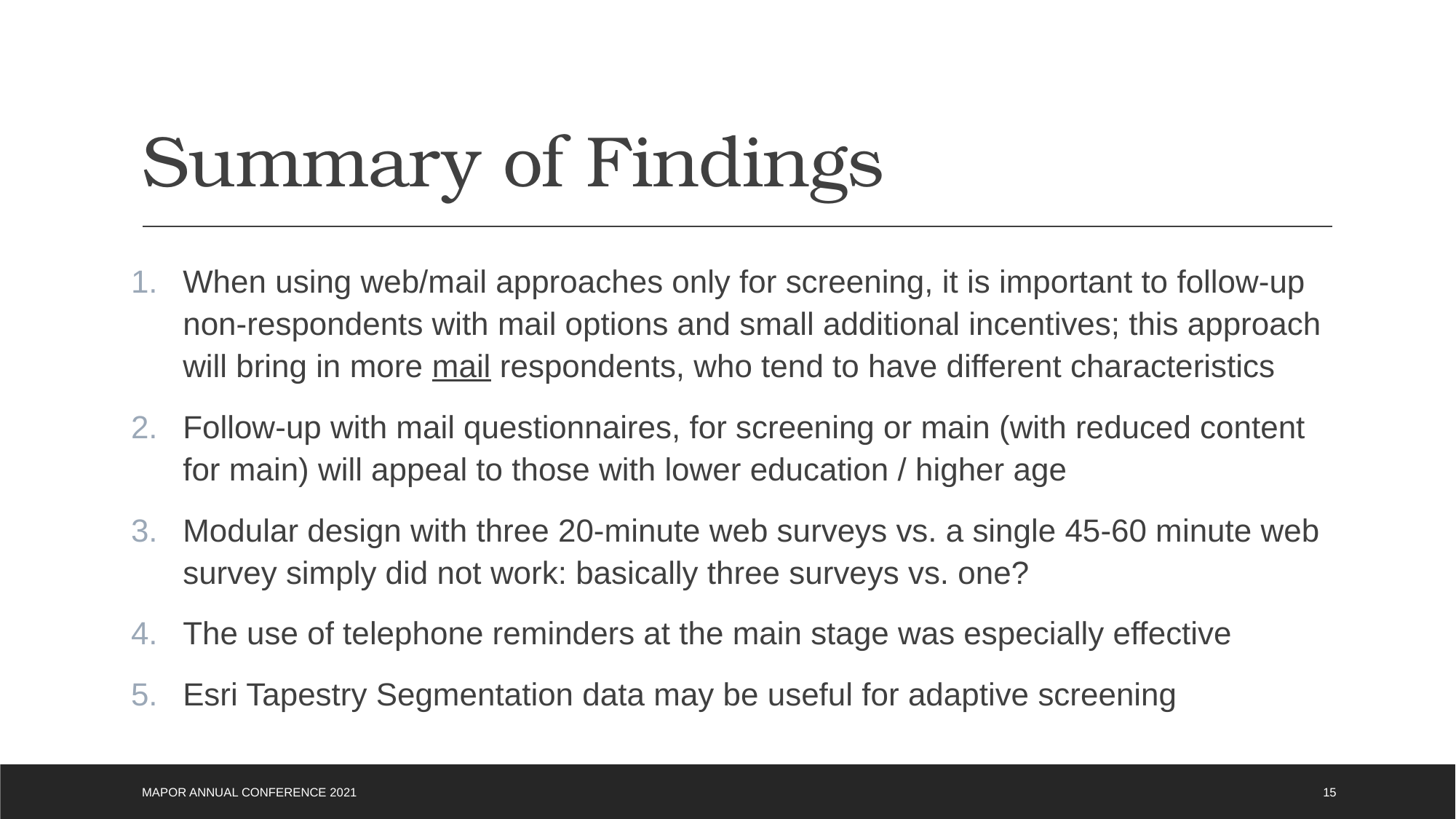

# Summary of Findings
When using web/mail approaches only for screening, it is important to follow-up non-respondents with mail options and small additional incentives; this approach will bring in more mail respondents, who tend to have different characteristics
Follow-up with mail questionnaires, for screening or main (with reduced content for main) will appeal to those with lower education / higher age
Modular design with three 20-minute web surveys vs. a single 45-60 minute web survey simply did not work: basically three surveys vs. one?
The use of telephone reminders at the main stage was especially effective
Esri Tapestry Segmentation data may be useful for adaptive screening

MAPOR Annual Conference 2021
15